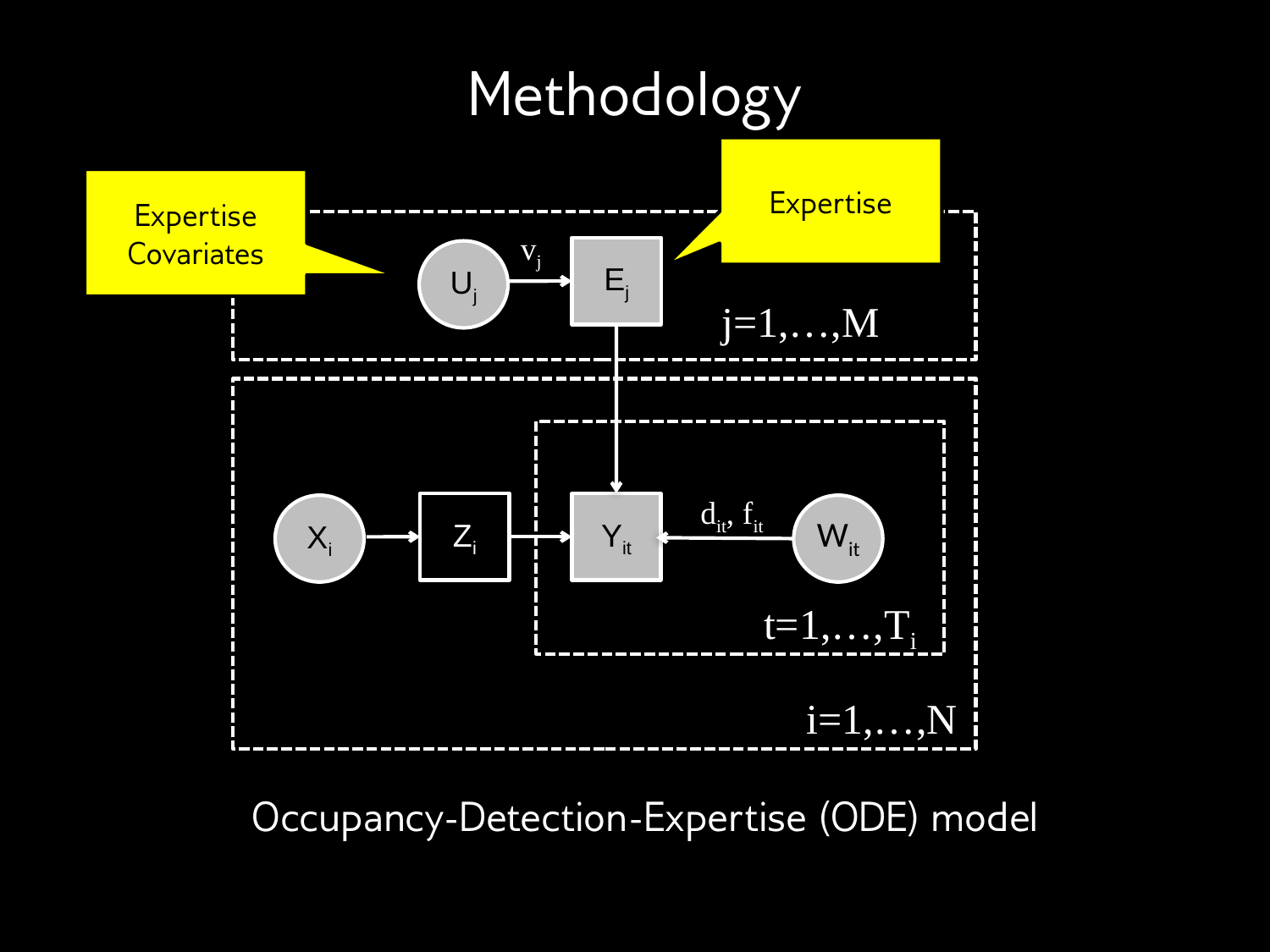

# Methodology
Expertise
Expertise
Covariates

vj
Ej
Uj
j=1,…,M

oi
dit, fit
Zi
Yit
Xi

Wit
t=1,…,Ti
i=1,…,N
Occupancy-Detection-Expertise (ODE) model